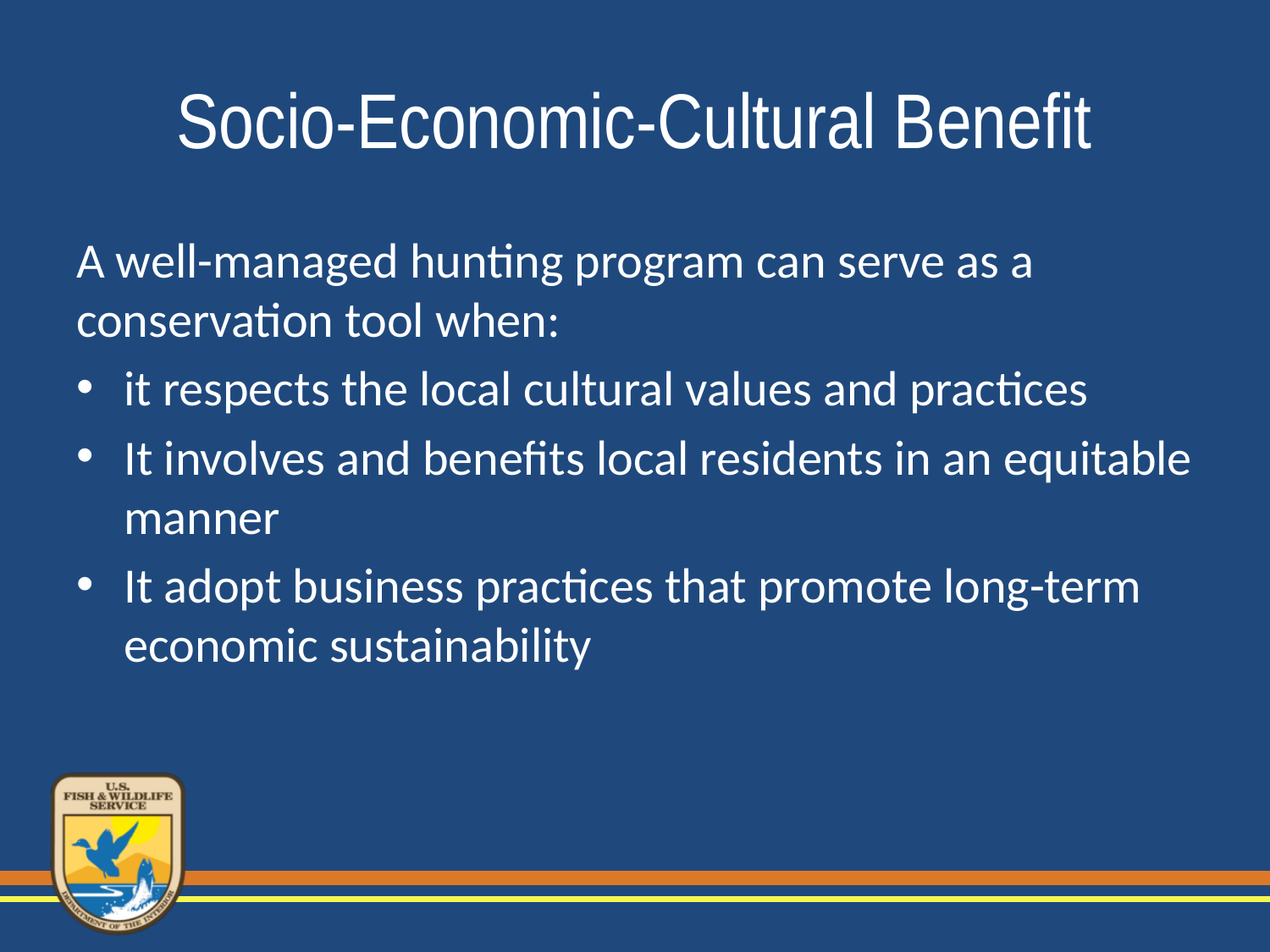

# Socio-Economic-Cultural Benefit
A well-managed hunting program can serve as a conservation tool when:
it respects the local cultural values and practices
It involves and benefits local residents in an equitable manner
It adopt business practices that promote long-term economic sustainability